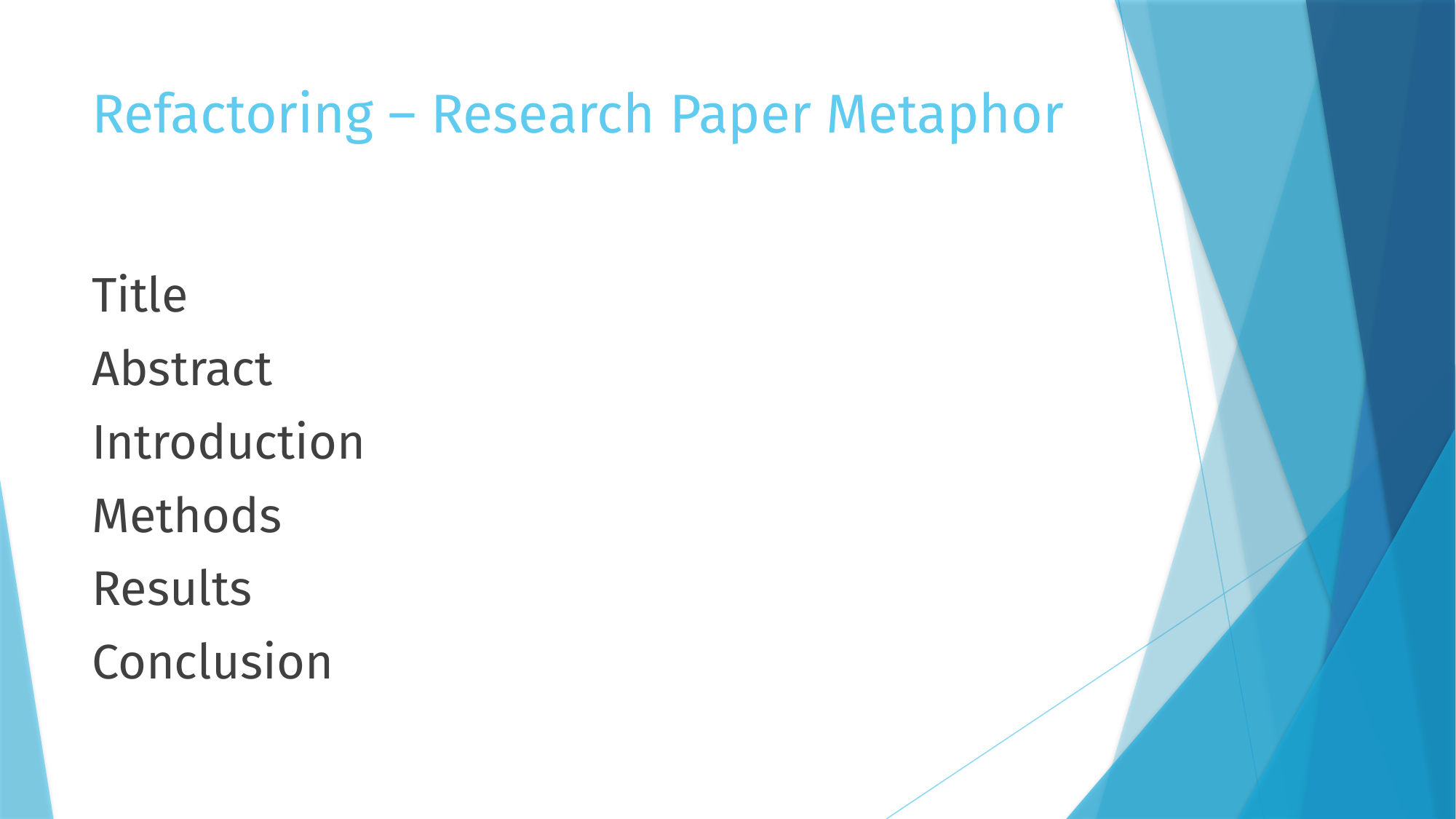

# Refactoring – Research Paper Metaphor
Title
Abstract
Introduction
Methods
Results
Conclusion